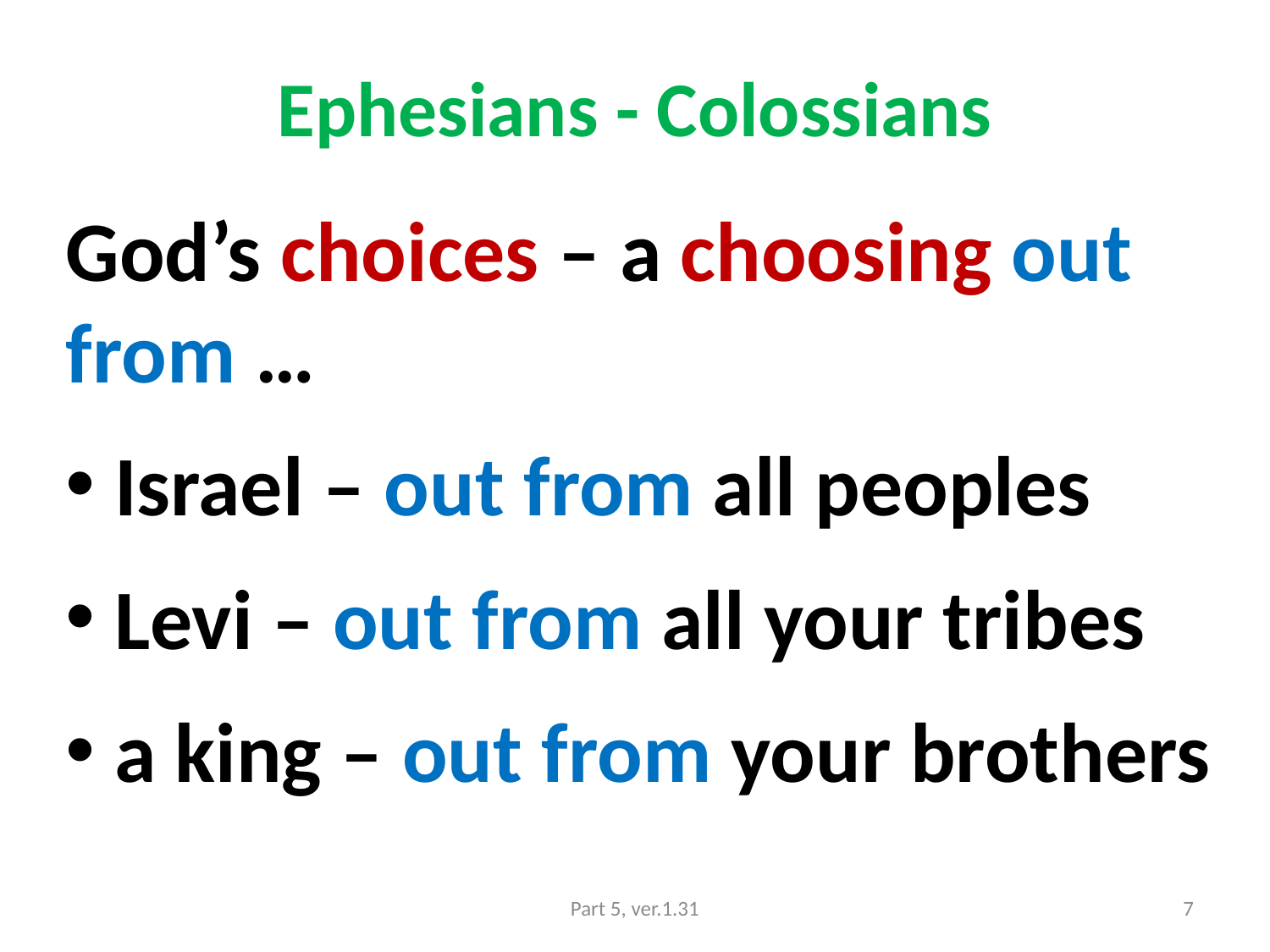

# Ephesians - Colossians
God’s choices – a choosing out from …
 Israel – out from all peoples
 Levi – out from all your tribes
 a king – out from your brothers
Part 5, ver.1.31
7